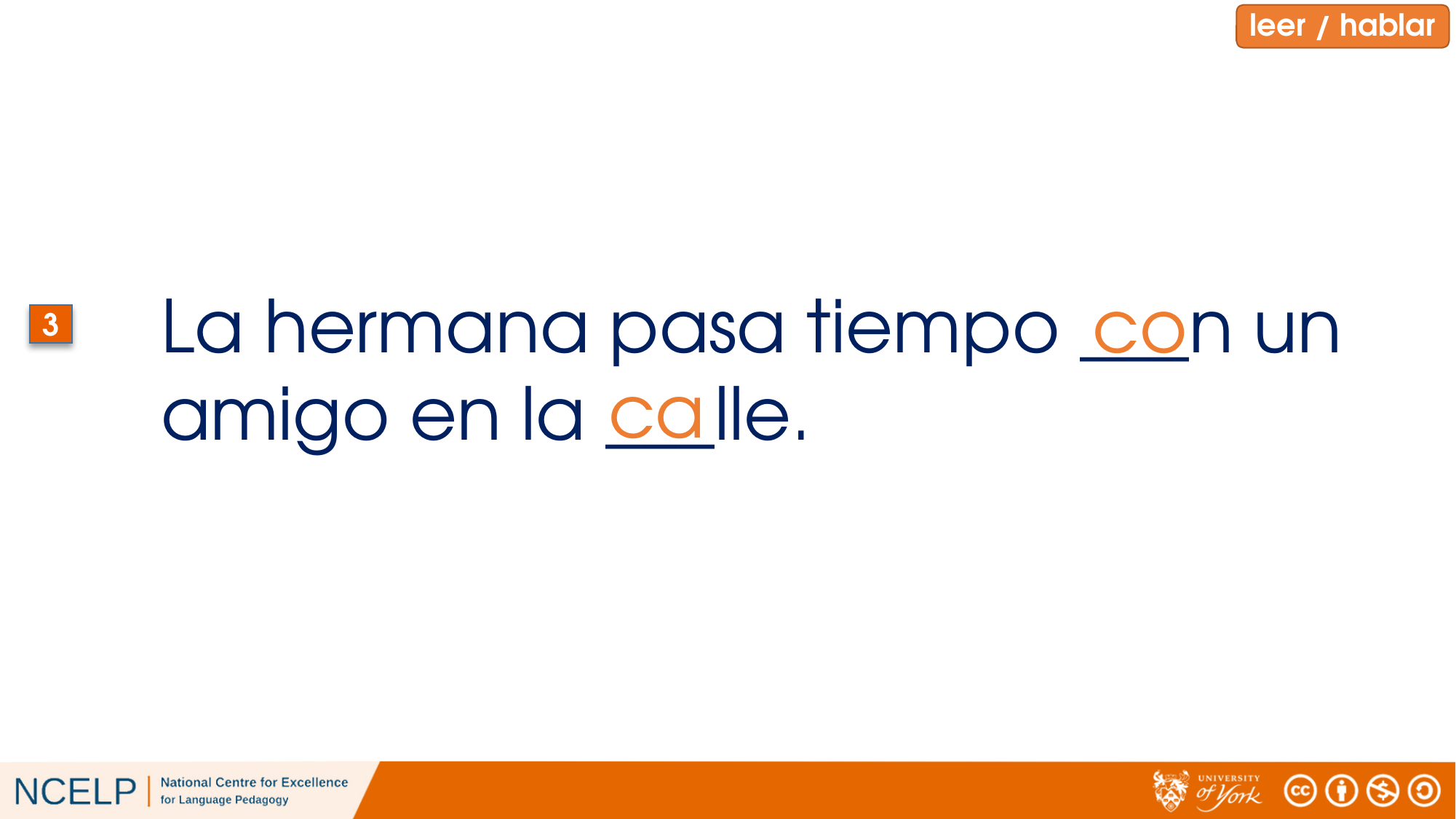

# leer / hablar

La hermana pasa tiempo ___n un amigo en la ___lle.

co
3
ca